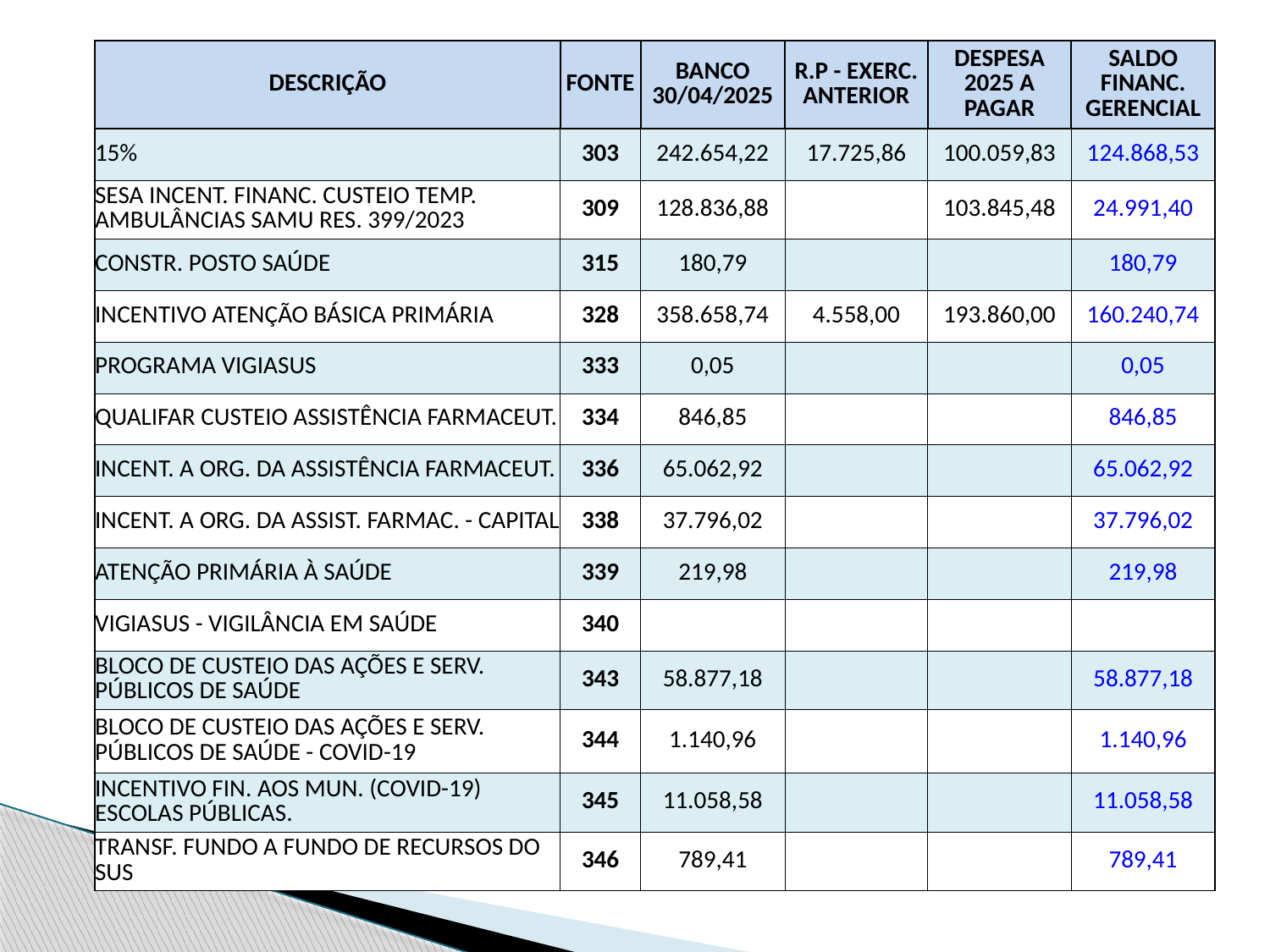

| DESCRIÇÃO | FONTE | BANCO 30/04/2025 | R.P - EXERC. ANTERIOR | DESPESA 2025 A PAGAR | SALDO FINANC. GERENCIAL |
| --- | --- | --- | --- | --- | --- |
| 15% | 303 | 242.654,22 | 17.725,86 | 100.059,83 | 124.868,53 |
| SESA INCENT. FINANC. CUSTEIO TEMP. AMBULÂNCIAS SAMU RES. 399/2023 | 309 | 128.836,88 |  | 103.845,48 | 24.991,40 |
| CONSTR. POSTO SAÚDE | 315 | 180,79 |  |  | 180,79 |
| INCENTIVO ATENÇÃO BÁSICA PRIMÁRIA | 328 | 358.658,74 | 4.558,00 | 193.860,00 | 160.240,74 |
| PROGRAMA VIGIASUS | 333 | 0,05 |  |  | 0,05 |
| QUALIFAR CUSTEIO ASSISTÊNCIA FARMACEUT. | 334 | 846,85 |  |  | 846,85 |
| INCENT. A ORG. DA ASSISTÊNCIA FARMACEUT. | 336 | 65.062,92 |  |  | 65.062,92 |
| INCENT. A ORG. DA ASSIST. FARMAC. - CAPITAL | 338 | 37.796,02 |  |  | 37.796,02 |
| ATENÇÃO PRIMÁRIA À SAÚDE | 339 | 219,98 |  |  | 219,98 |
| VIGIASUS - VIGILÂNCIA EM SAÚDE | 340 |  |  |  |  |
| BLOCO DE CUSTEIO DAS AÇÕES E SERV. PÚBLICOS DE SAÚDE | 343 | 58.877,18 |  |  | 58.877,18 |
| BLOCO DE CUSTEIO DAS AÇÕES E SERV. PÚBLICOS DE SAÚDE - COVID-19 | 344 | 1.140,96 |  |  | 1.140,96 |
| INCENTIVO FIN. AOS MUN. (COVID-19) ESCOLAS PÚBLICAS. | 345 | 11.058,58 |  |  | 11.058,58 |
| TRANSF. FUNDO A FUNDO DE RECURSOS DO SUS | 346 | 789,41 |  |  | 789,41 |